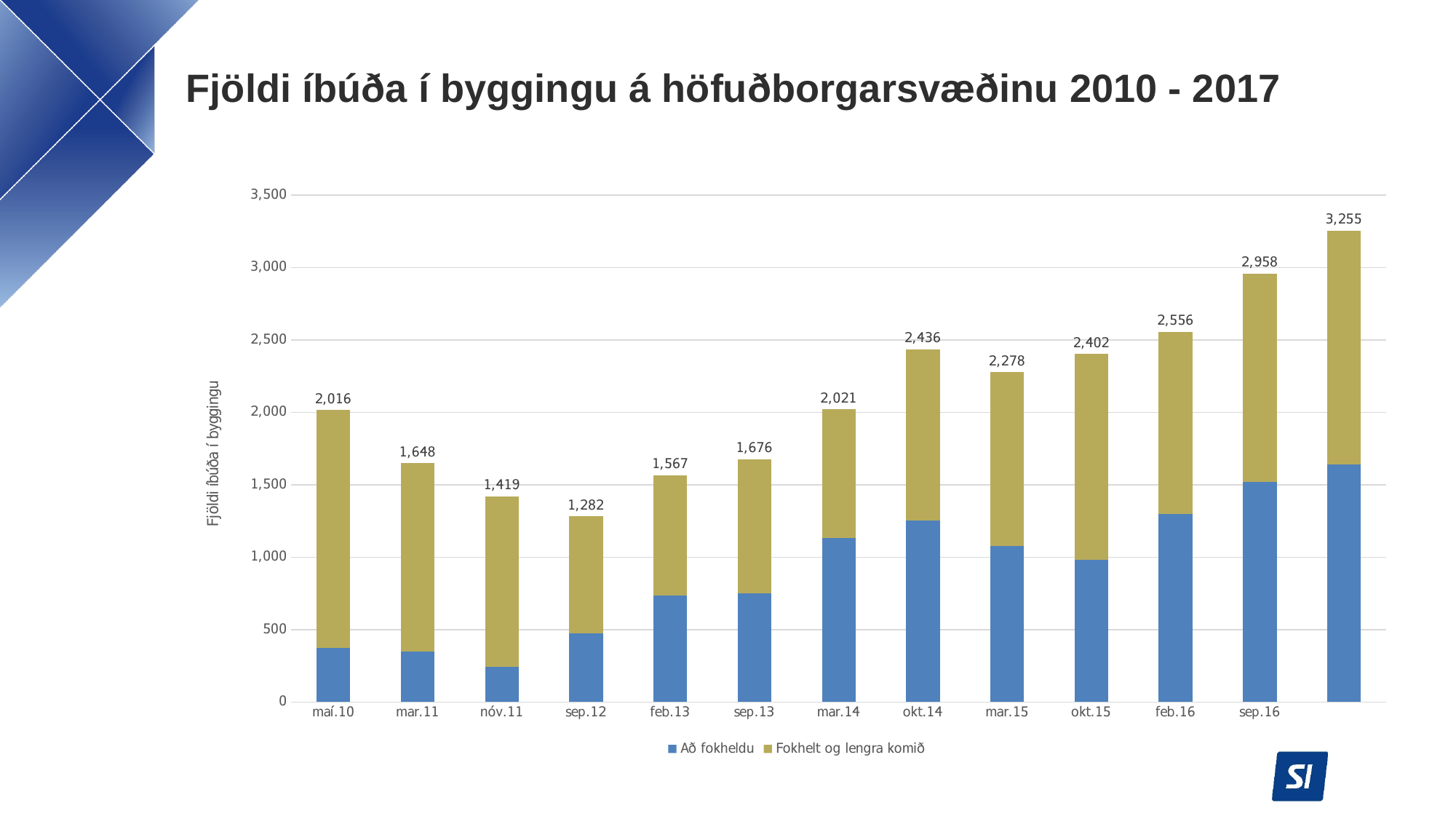

# Fjöldi íbúða í byggingu á höfuðborgarsvæðinu 2010 - 2017

### Chart

| Category | Að fokheldu | Fokhelt og lengra komið | Samtals |
|---|---|---|---|
| maí.10 | 375.0 | 1641.0 | 2016.0 |
| mar.11 | 348.0 | 1300.0 | 1648.0 |
| nóv.11 | 244.0 | 1175.0 | 1419.0 |
| sep.12 | 473.0 | 809.0 | 1282.0 |
| feb.13 | 736.0 | 831.0 | 1567.0 |
| sep.13 | 749.0 | 927.0 | 1676.0 |
| mar.14 | 1130.0 | 891.0 | 2021.0 |
| okt.14 | 1253.0 | 1183.0 | 2436.0 |
| mar.15 | 1076.0 | 1202.0 | 2278.0 |
| okt.15 | 983.0 | 1419.0 | 2402.0 |
| feb.16 | 1296.0 | 1260.0 | 2556.0 |
| sep.16 | 1521.0 | 1437.0 | 2958.0 |